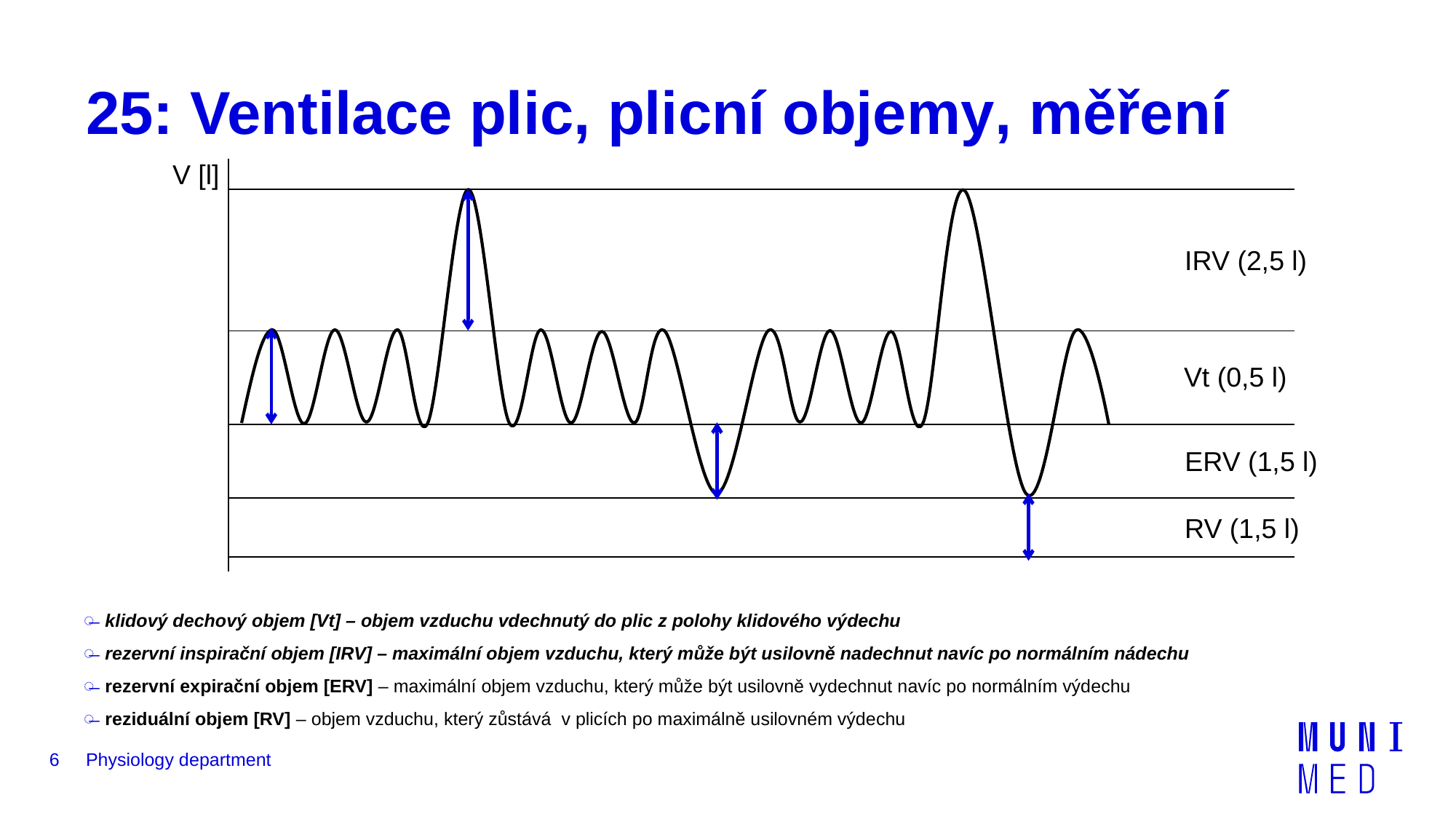

# 25: Ventilace plic, plicní objemy, měření
V [l]

IRV (2,5 l)
Vt (0,5 l)
ERV (1,5 l)
RV (1,5 l)
klidový dechový objem [Vt] – objem vzduchu vdechnutý do plic z polohy klidového výdechu
rezervní inspirační objem [IRV] – maximální objem vzduchu, který může být usilovně nadechnut navíc po normálním nádechu
rezervní expirační objem [ERV] – maximální objem vzduchu, který může být usilovně vydechnut navíc po normálním výdechu
reziduální objem [RV] – objem vzduchu, který zůstává  v plicích po maximálně usilovném výdechu

6
Physiology department